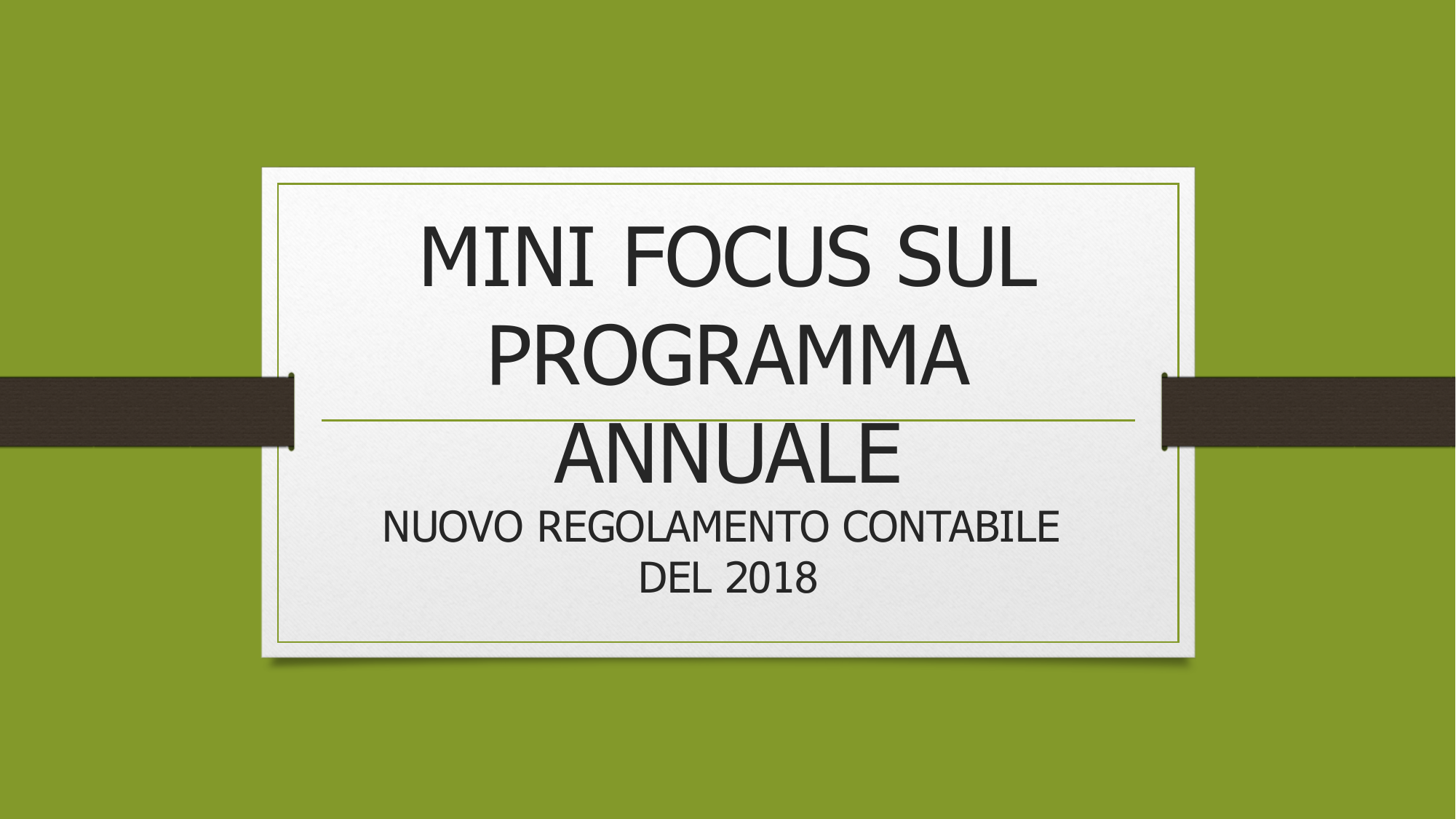

# MINI FOCUS SUL PROGRAMMA ANNUALE NUOVO REGOLAMENTO CONTABILE DEL 2018